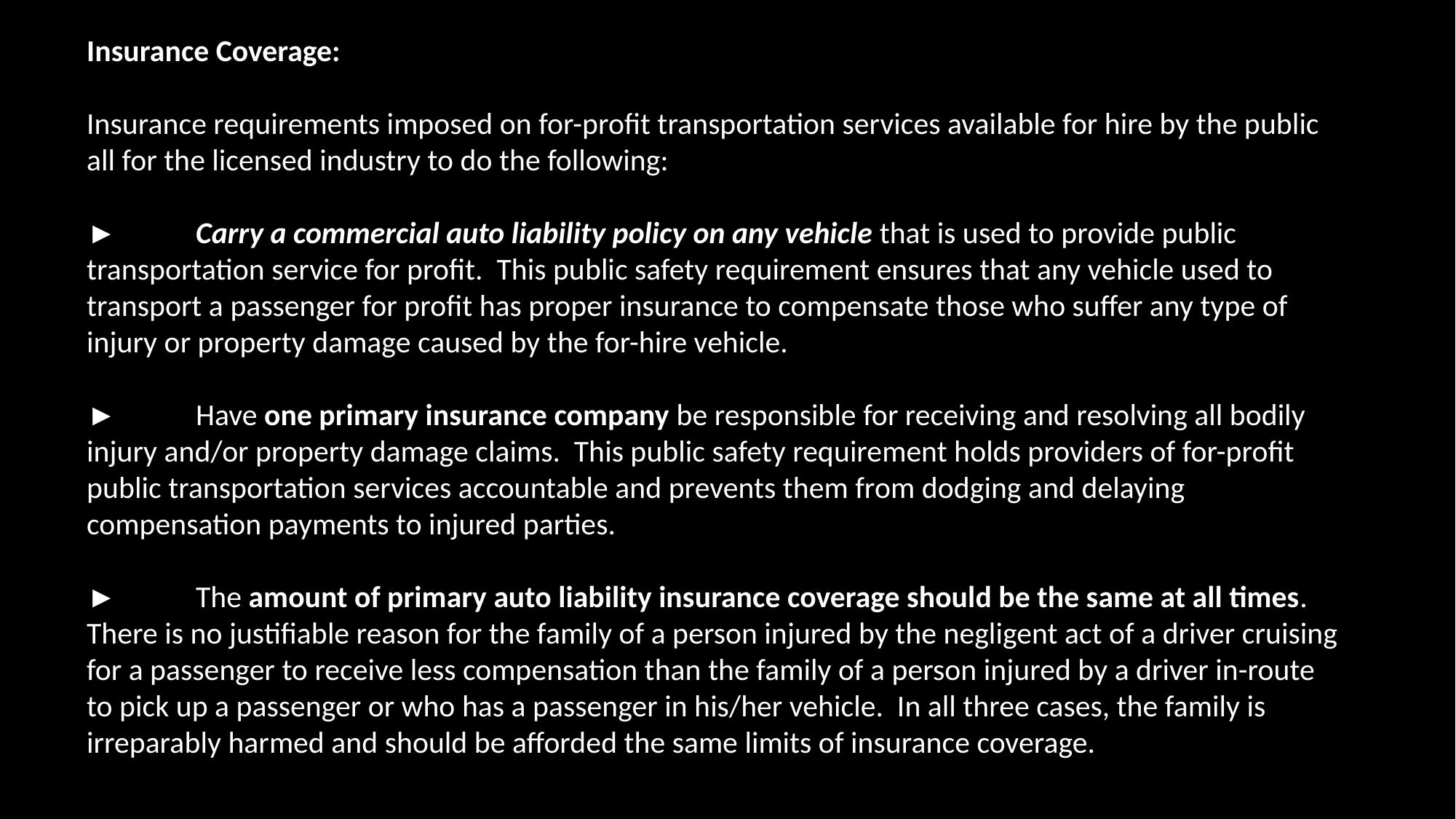

Insurance Coverage:

Insurance requirements imposed on for-profit transportation services available for hire by the public all for the licensed industry to do the following:

►	Carry a commercial auto liability policy on any vehicle that is used to provide public transportation service for profit.  This public safety requirement ensures that any vehicle used to transport a passenger for profit has proper insurance to compensate those who suffer any type of injury or property damage caused by the for-hire vehicle.

►	Have one primary insurance company be responsible for receiving and resolving all bodily injury and/or property damage claims.  This public safety requirement holds providers of for-profit public transportation services accountable and prevents them from dodging and delaying compensation payments to injured parties.

►	The amount of primary auto liability insurance coverage should be the same at all times.  There is no justifiable reason for the family of a person injured by the negligent act of a driver cruising for a passenger to receive less compensation than the family of a person injured by a driver in-route to pick up a passenger or who has a passenger in his/her vehicle.  In all three cases, the family is irreparably harmed and should be afforded the same limits of insurance coverage.